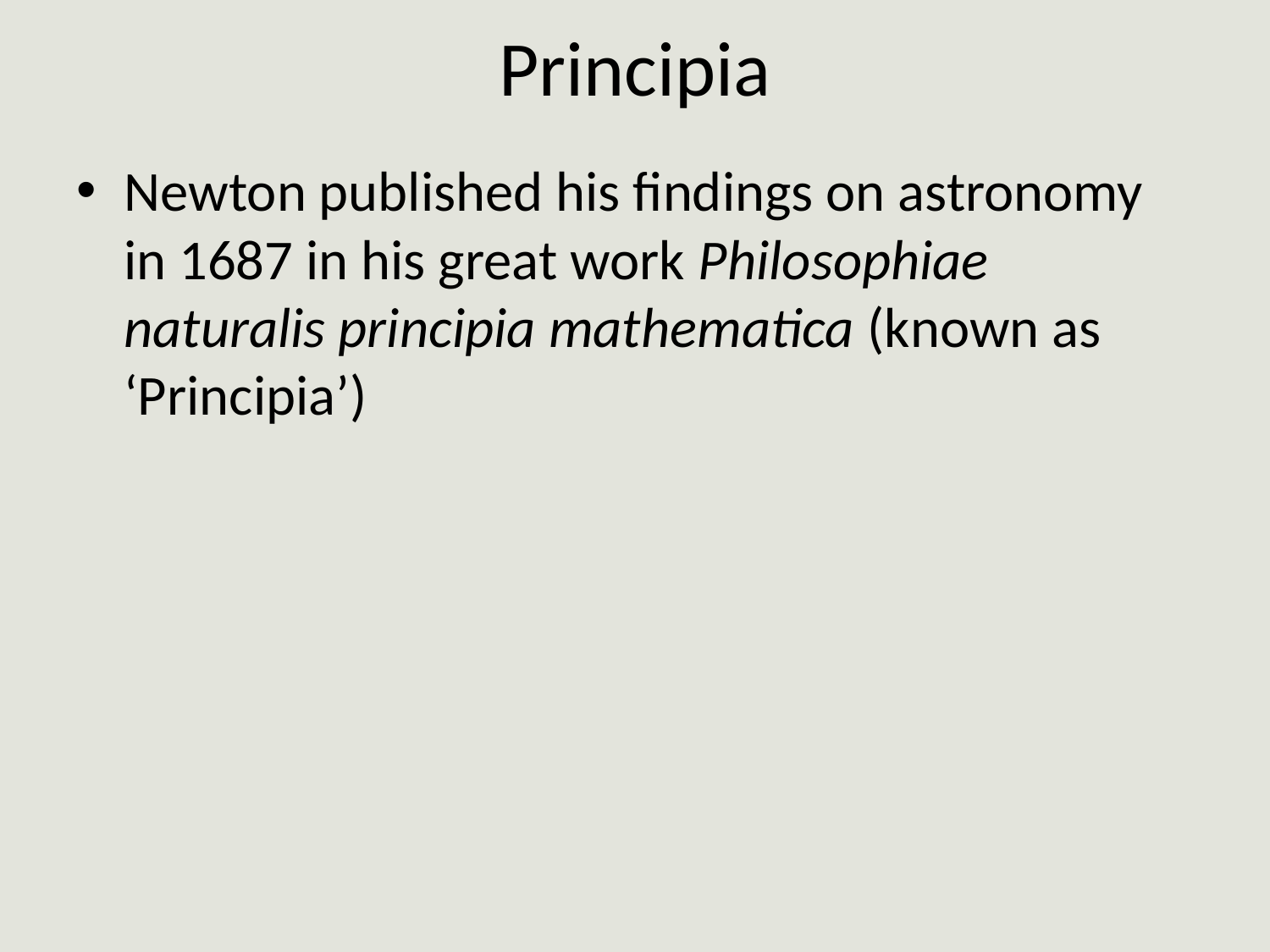

# Principia
Newton published his findings on astronomy in 1687 in his great work Philosophiae naturalis principia mathematica (known as ‘Principia’)